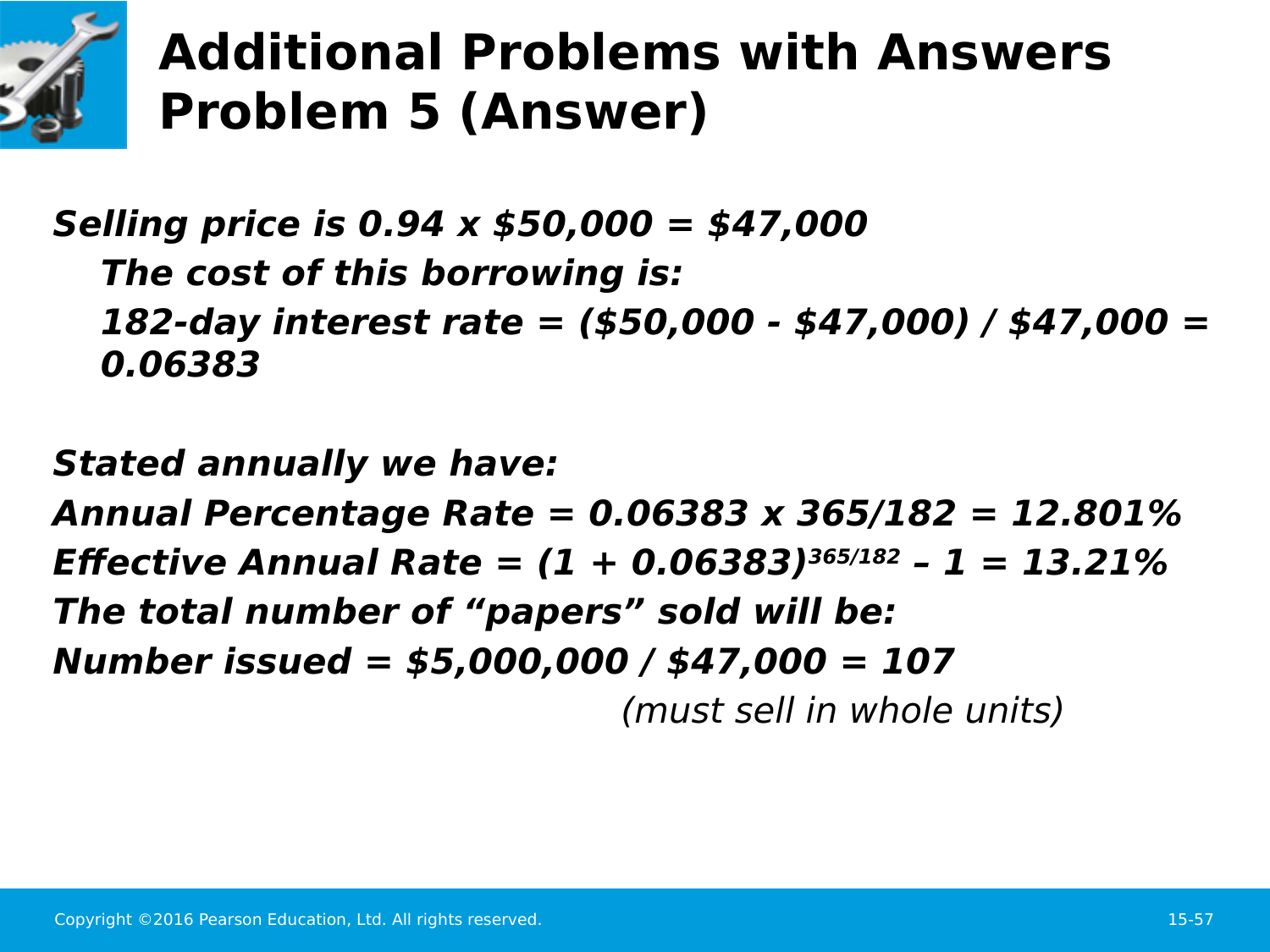

# Additional Problems with Answers Problem 5 (Answer)
Selling price is 0.94 x $50,000 = $47,000
	The cost of this borrowing is:
	182-day interest rate = ($50,000 - $47,000) / $47,000 = 0.06383

Stated annually we have:
Annual Percentage Rate = 0.06383 x 365/182 = 12.801%
Effective Annual Rate = (1 + 0.06383)365/182 – 1 = 13.21%
The total number of “papers” sold will be:
Number issued = $5,000,000 / $47,000 = 107
					 (must sell in whole units)